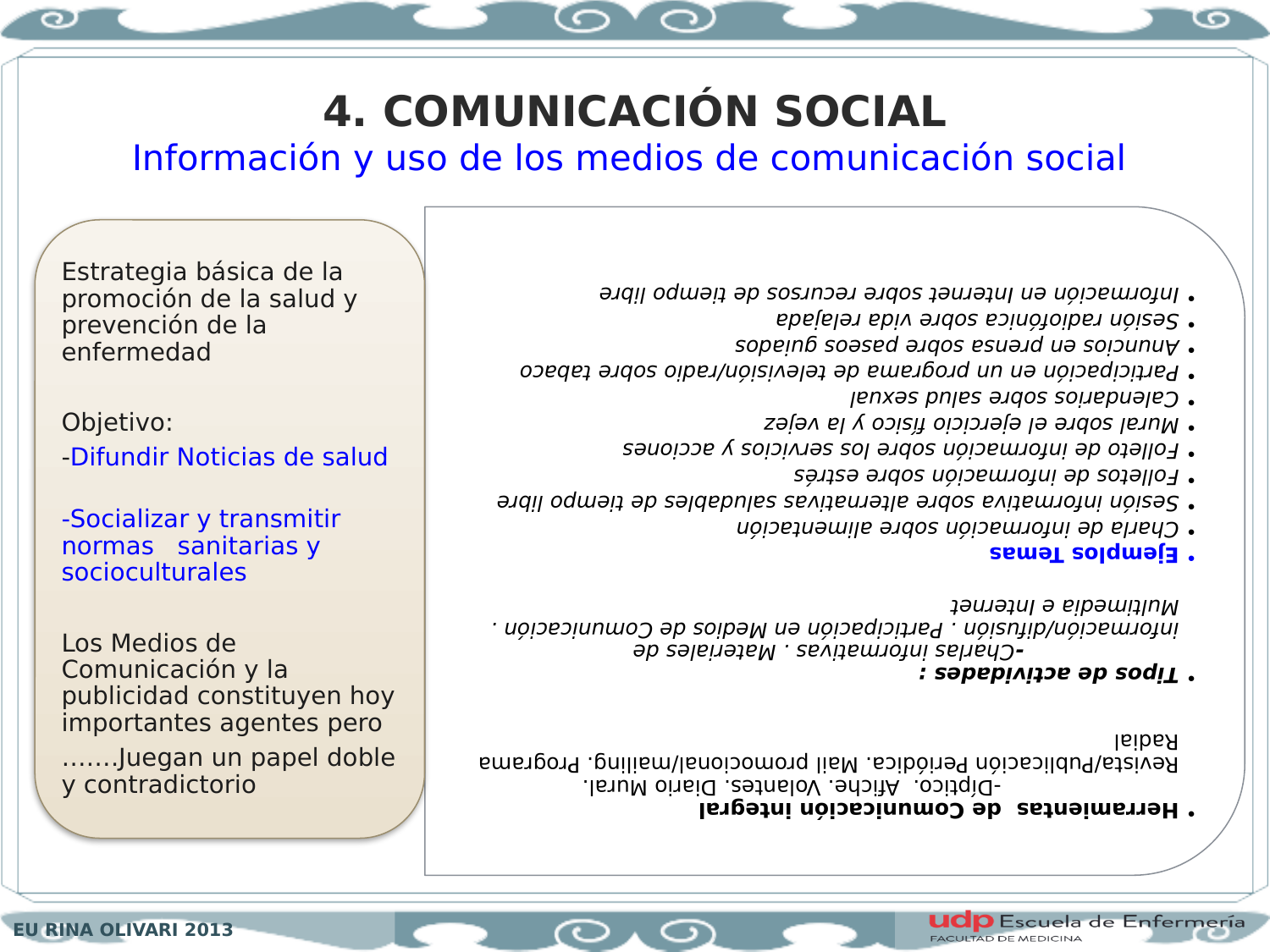

# 4. COMUNICACIÓN SOCIAL Información y uso de los medios de comunicación social

Herramientas  de Comunicación integral                                                           -Díptico.  Afiche. Volantes. Diario Mural.  Revista/Publicación Periódica. Mail promocional/mailing. Programa Radial

Tipos de actividades :                                                                                      -Charlas informativas . Materiales de información/difusión . Participación en Medios de Comunicación . Multimedia e Internet

Ejemplos Temas
Charla de información sobre alimentación
Sesión informativa sobre alternativas saludables de tiempo libre
Folletos de información sobre estrés
Folleto de información sobre los servicios y acciones
Mural sobre el ejercicio físico y la vejez
Calendarios sobre salud sexual
Participación en un programa de televisión/radio sobre tabaco
Anuncios en prensa sobre paseos guiados
Sesión radiofónica sobre vida relajada
Información en Internet sobre recursos de tiempo libre

Estrategia básica de la promoción de la salud y prevención de la enfermedad

Objetivo:
-Difundir Noticias de salud
-Socializar y transmitir normas   sanitarias y socioculturales

Los Medios de Comunicación y la publicidad constituyen hoy importantes agentes pero
…….Juegan un papel doble y contradictorio
EU RINA OLIVARI 2013